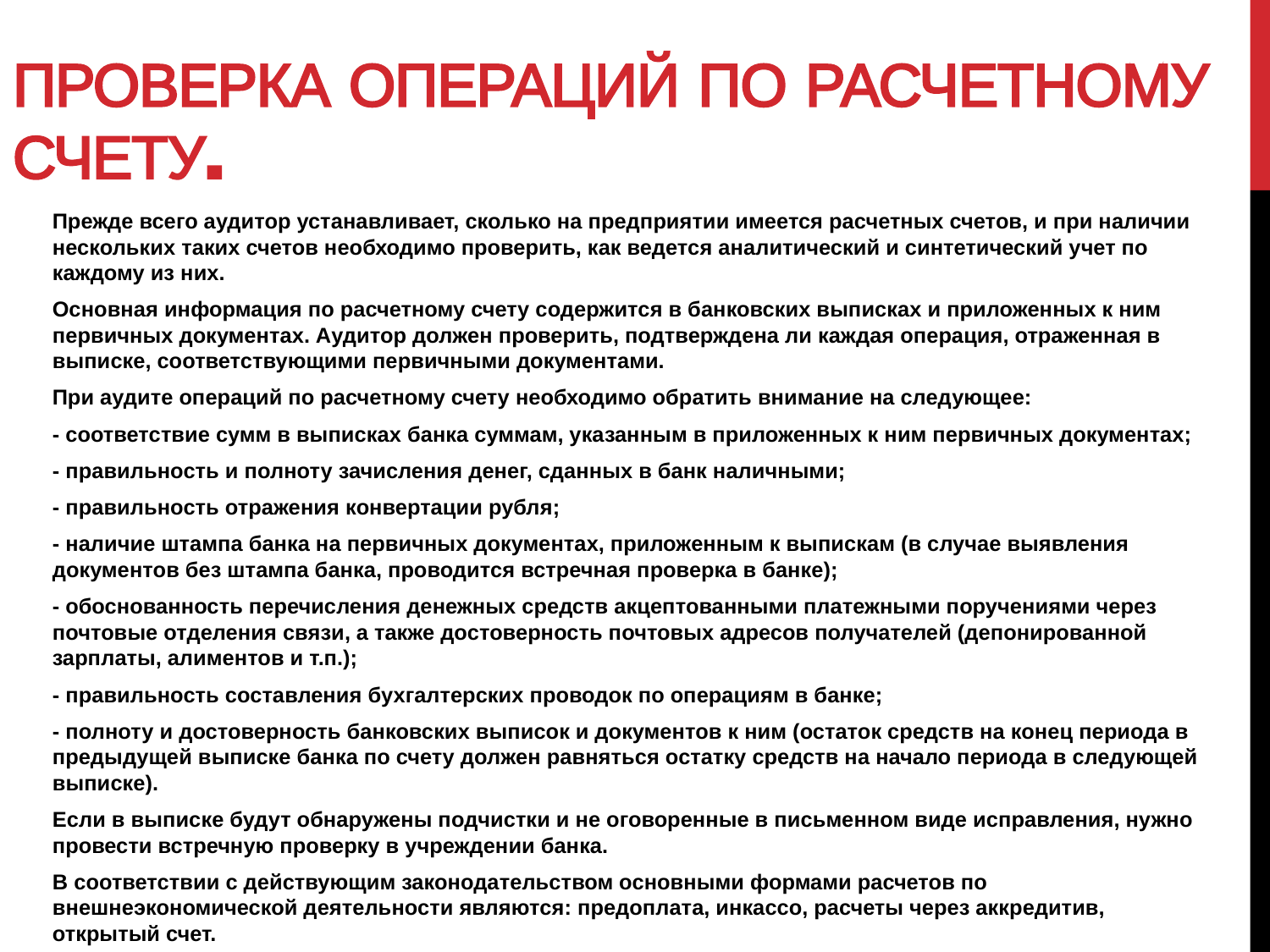

# Проверка операций по расчетному счету.
Прежде всего аудитор устанавливает, сколько на предприятии имеется расчетных счетов, и при наличии нескольких таких счетов необходимо проверить, как ведется аналитический и синтетический учет по каждому из них.
Основная информация по расчетному счету содержится в банковских выписках и приложенных к ним первичных документах. Аудитор должен проверить, подтверждена ли каждая операция, отраженная в выписке, соответствующими первичными документами.
При аудите операций по расчетному счету необходимо обратить внимание на следующее:
- соответствие сумм в выписках банка суммам, указанным в приложенных к ним первичных документах;
- правильность и полноту зачисления денег, сданных в банк наличными;
- правильность отражения конвертации рубля;
- наличие штампа банка на первичных документах, приложенным к выпискам (в случае выявления документов без штампа банка, проводится встречная проверка в банке);
- обоснованность перечисления денежных средств акцептованными платежными поручениями через почтовые отделения связи, а также достоверность почтовых адресов получателей (депонированной зарплаты, алиментов и т.п.);
- правильность составления бухгалтерских проводок по операциям в банке;
- полноту и достоверность банковских выписок и документов к ним (остаток средств на конец периода в предыдущей выписке банка по счету должен равняться остатку средств на начало периода в следующей выписке).
Если в выписке будут обнаружены подчистки и не оговоренные в письменном виде исправления, нужно провести встречную проверку в учреждении банка.
В соответствии с действующим законодательством основными формами расчетов по внешнеэкономической деятельности являются: предоплата, инкассо, расчеты через аккредитив, открытый счет.